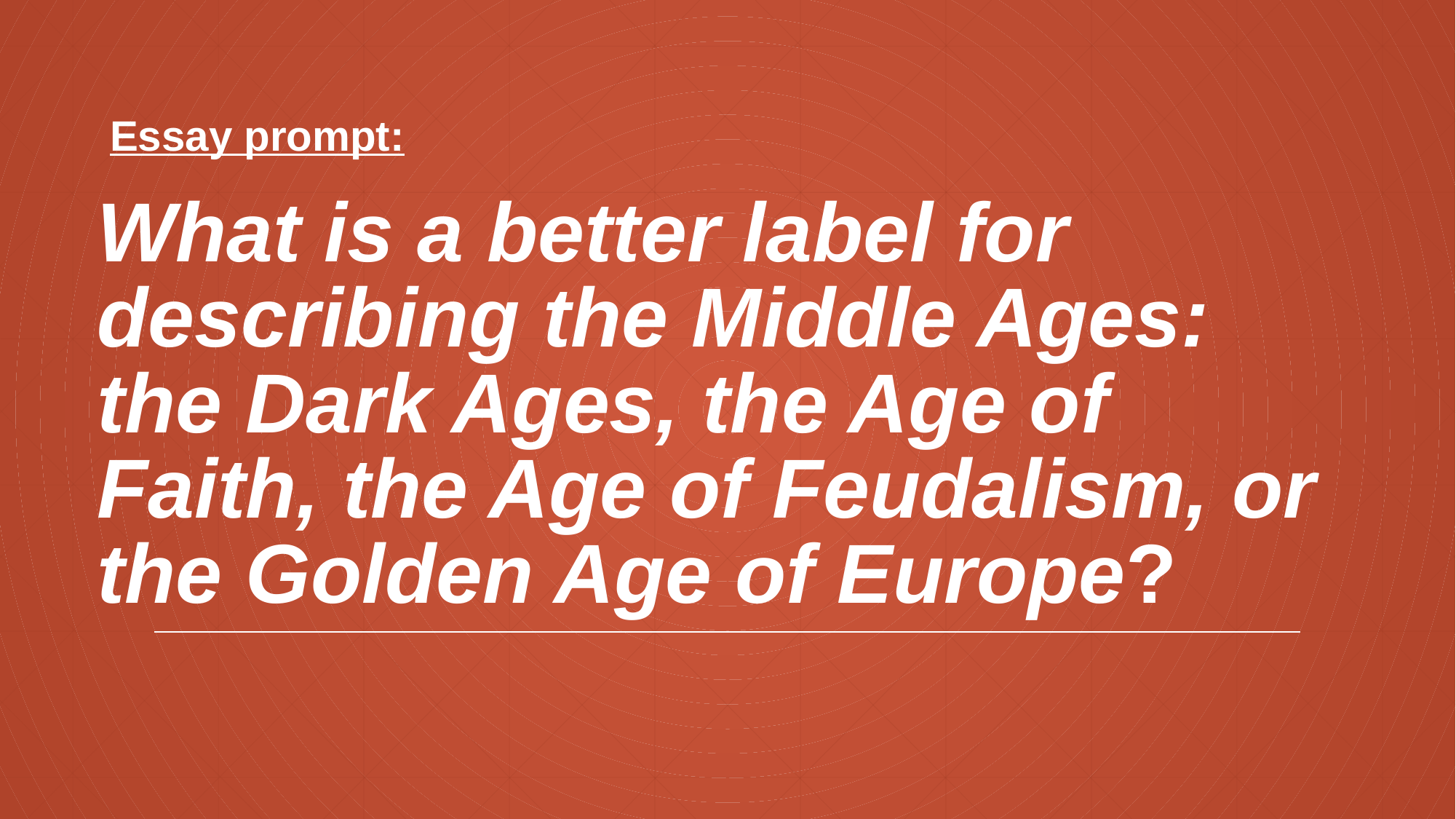

Essay prompt:
# What is a better label for describing the Middle Ages: the Dark Ages, the Age of Faith, the Age of Feudalism, or the Golden Age of Europe?